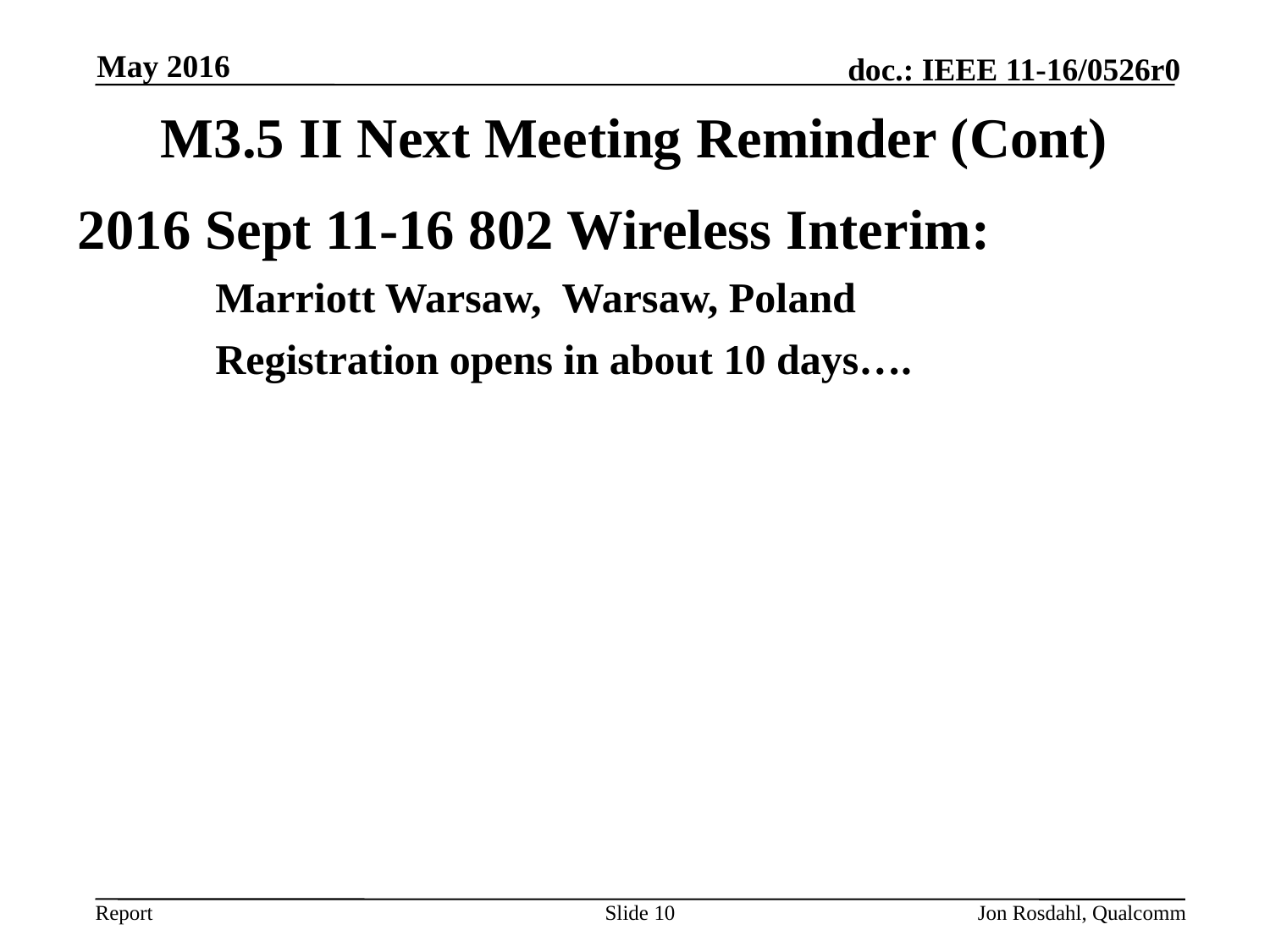

May 2016
# M3.5 II Next Meeting Reminder (Cont)
2016 Sept 11-16 802 Wireless Interim:
             Marriott Warsaw,  Warsaw, Poland
             Registration opens in about 10 days….
Slide 10
Jon Rosdahl, Qualcomm